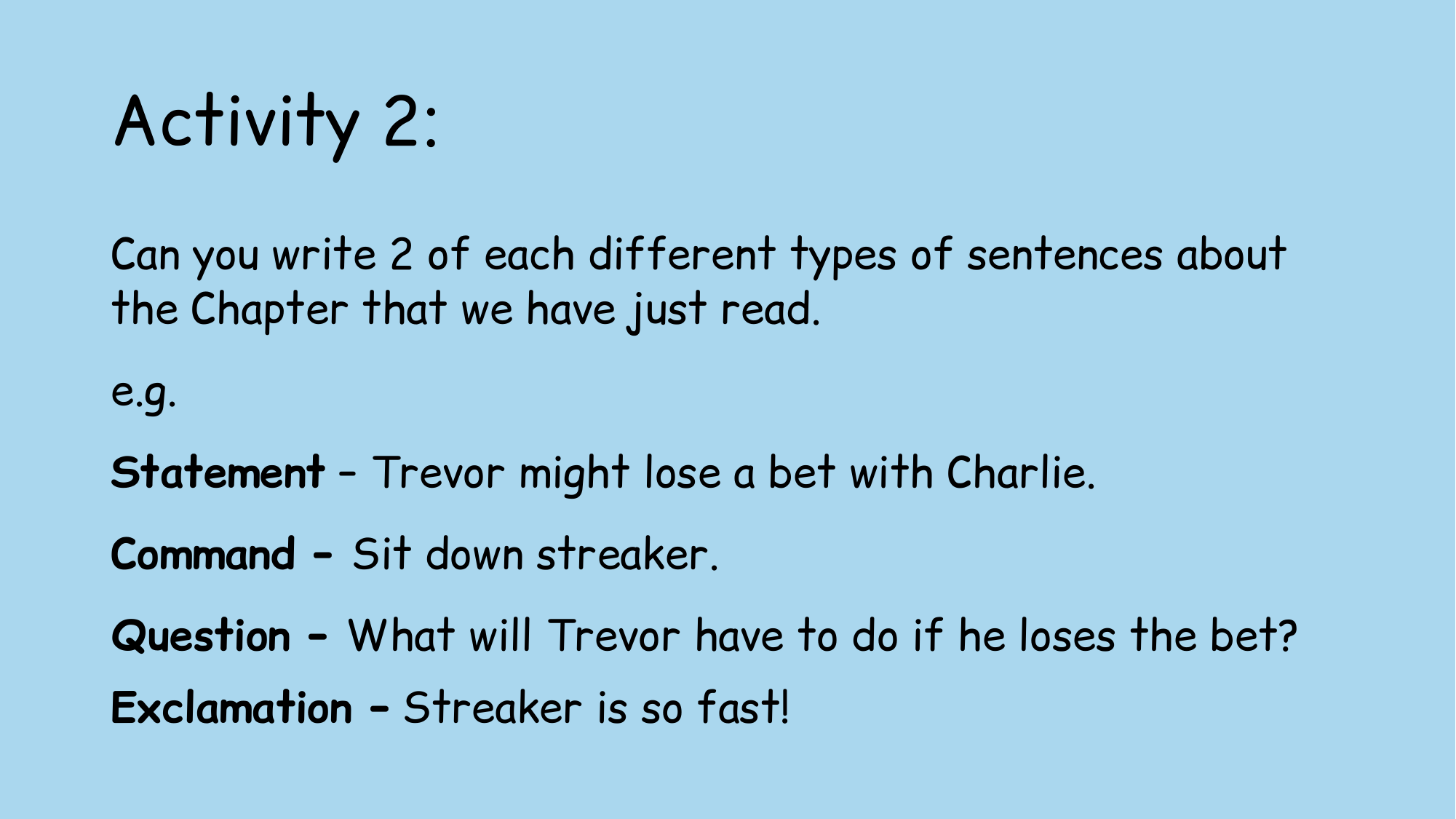

# Activity 2:
Can you write 2 of each different types of sentences about the Chapter that we have just read.
e.g.
Statement – Trevor might lose a bet with Charlie.
Command – Sit down streaker.
Question – What will Trevor have to do if he loses the bet?
Exclamation – Streaker is so fast!